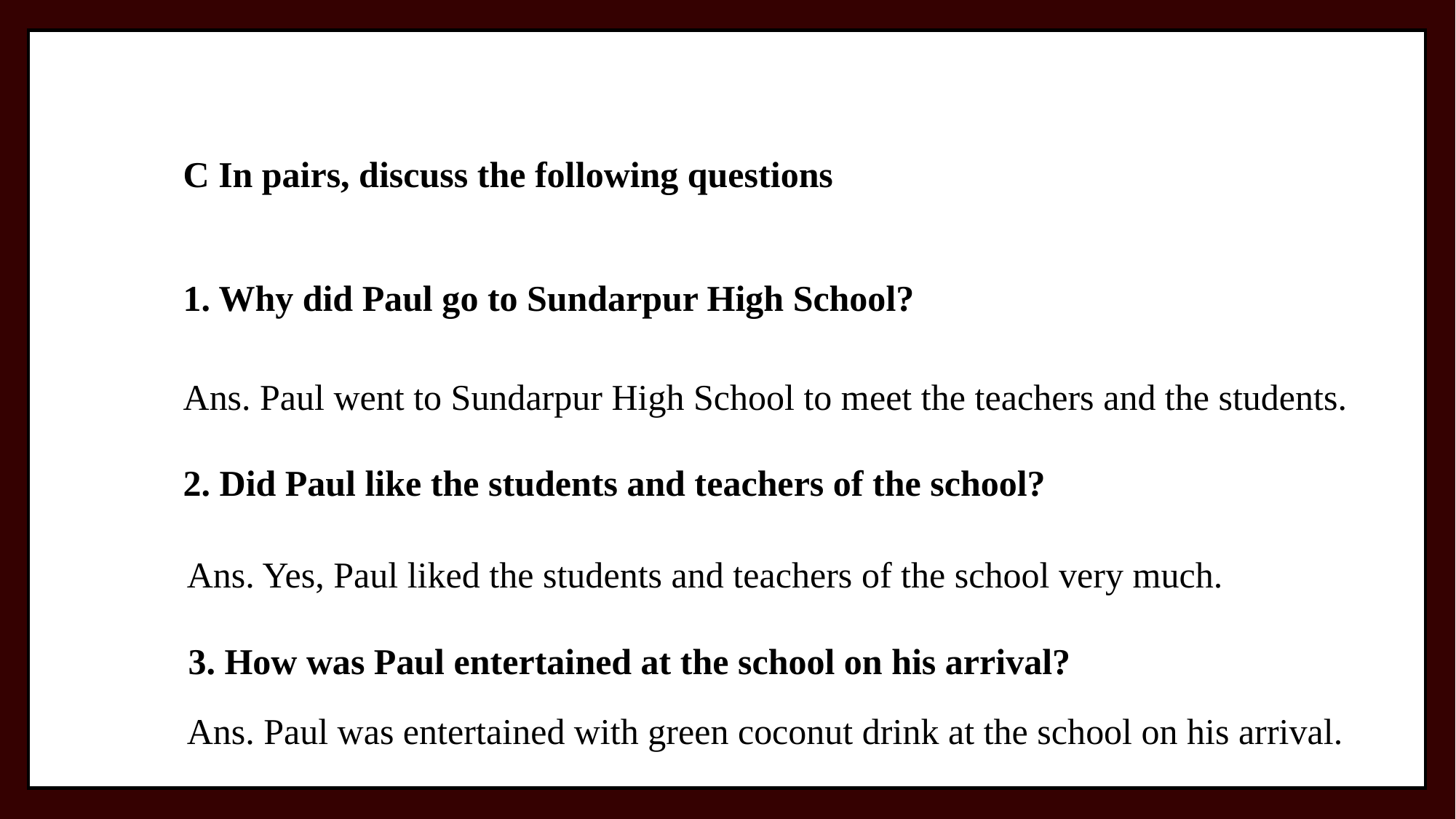

C In pairs, discuss the following questions
1. Why did Paul go to Sundarpur High School?
Ans. Paul went to Sundarpur High School to meet the teachers and the students.
2. Did Paul like the students and teachers of the school?
Ans. Yes, Paul liked the students and teachers of the school very much.
3. How was Paul entertained at the school on his arrival?
Ans. Paul was entertained with green coconut drink at the school on his arrival.